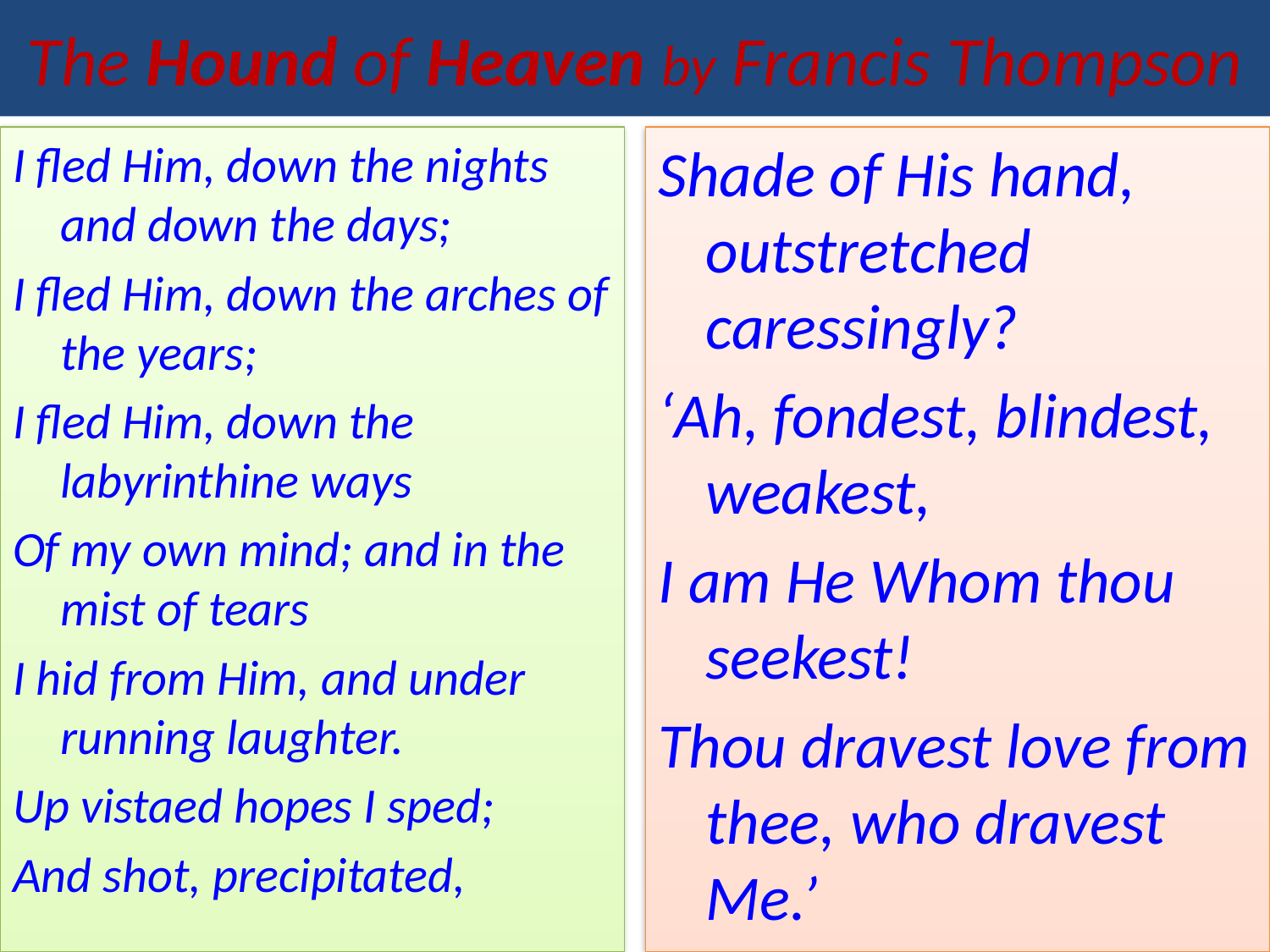

# The Hound of Heaven by Francis Thompson
I fled Him, down the nights and down the days;
I fled Him, down the arches of the years;
I fled Him, down the labyrinthine ways
Of my own mind; and in the mist of tears
I hid from Him, and under running laughter.
Up vistaed hopes I sped;
And shot, precipitated,
Shade of His hand, outstretched caressingly?
‘Ah, fondest, blindest, weakest,
I am He Whom thou seekest!
Thou dravest love from thee, who dravest Me.’